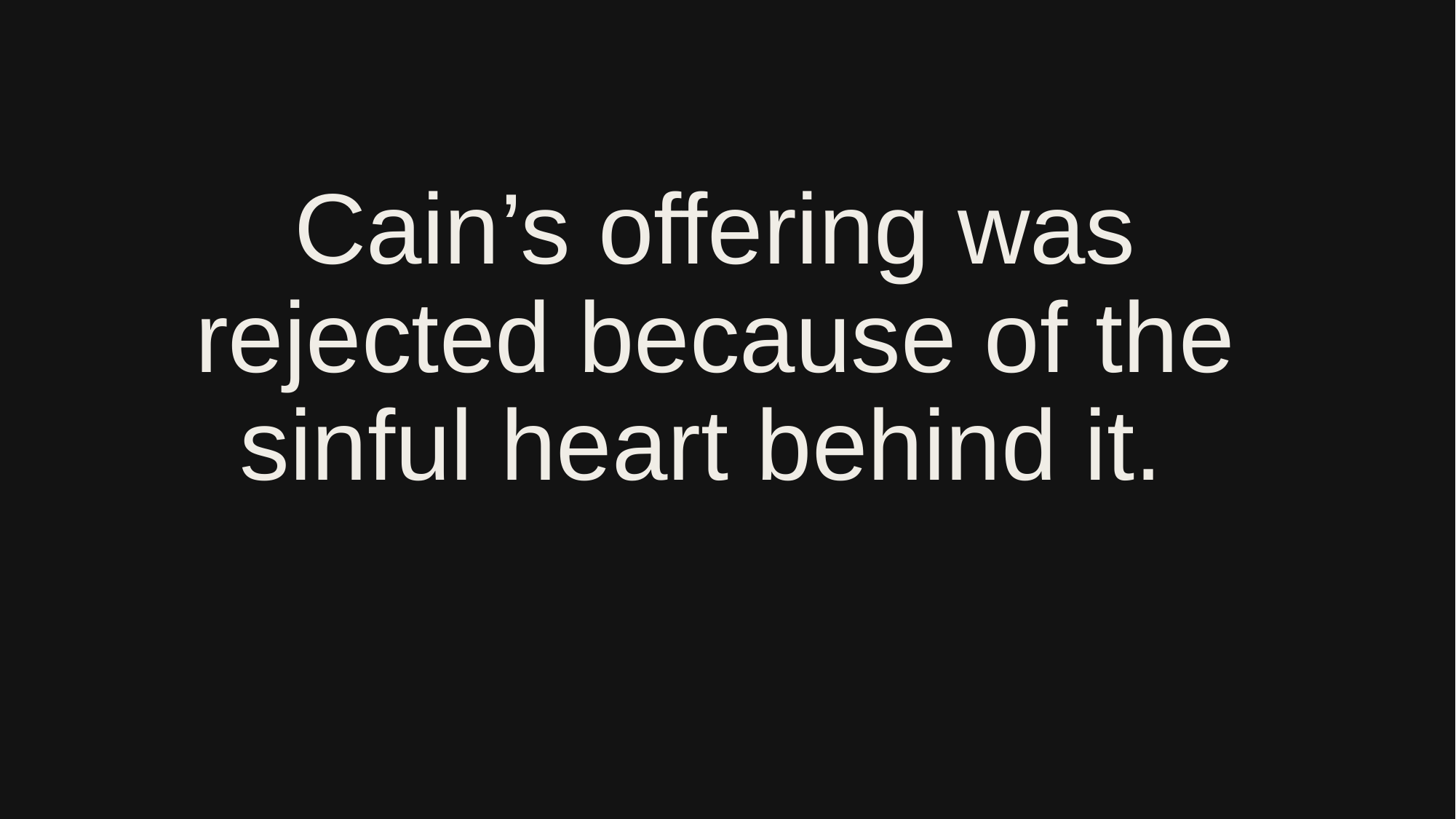

# Cain’s offering was rejected because of the sinful heart behind it.